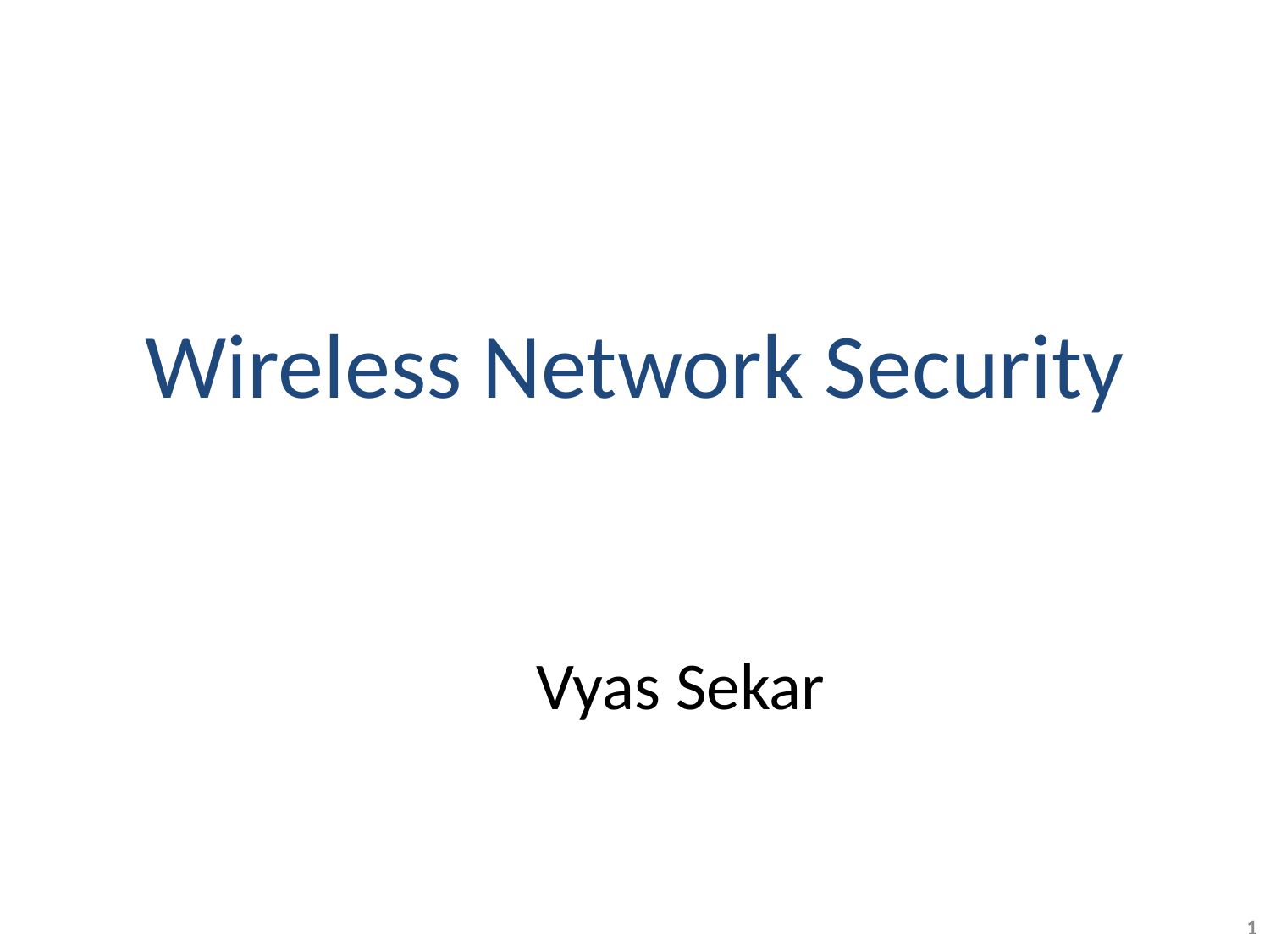

# Wireless Network Security
      Vyas Sekar

1